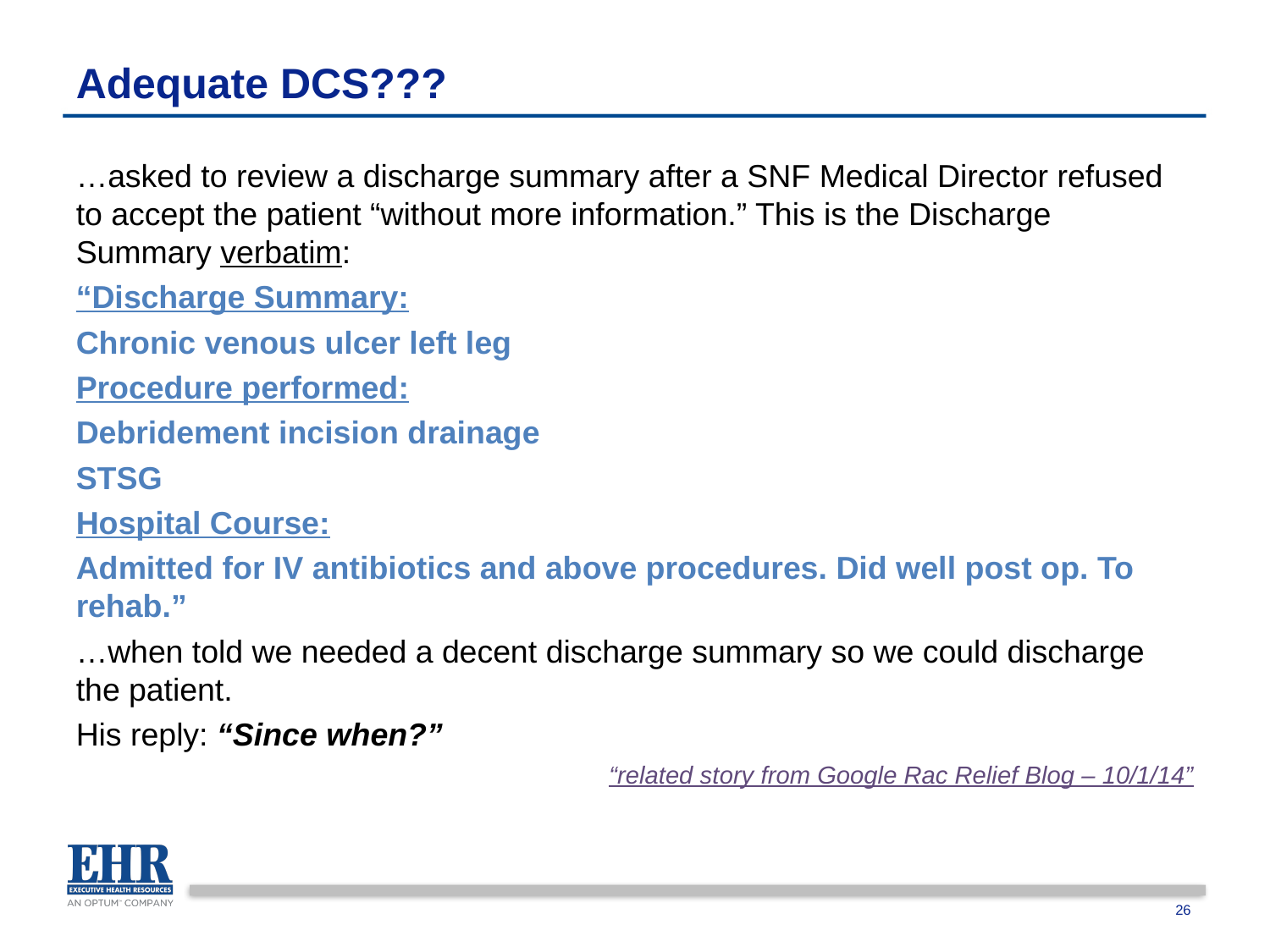

# Adequate DCS???
…asked to review a discharge summary after a SNF Medical Director refused to accept the patient “without more information.” This is the Discharge Summary verbatim:
“Discharge Summary:
Chronic venous ulcer left leg
Procedure performed:
Debridement incision drainage
STSG
Hospital Course:
Admitted for IV antibiotics and above procedures. Did well post op. To rehab.”
…when told we needed a decent discharge summary so we could discharge the patient.
His reply: “Since when?”
		 “related story from Google Rac Relief Blog – 10/1/14”

26